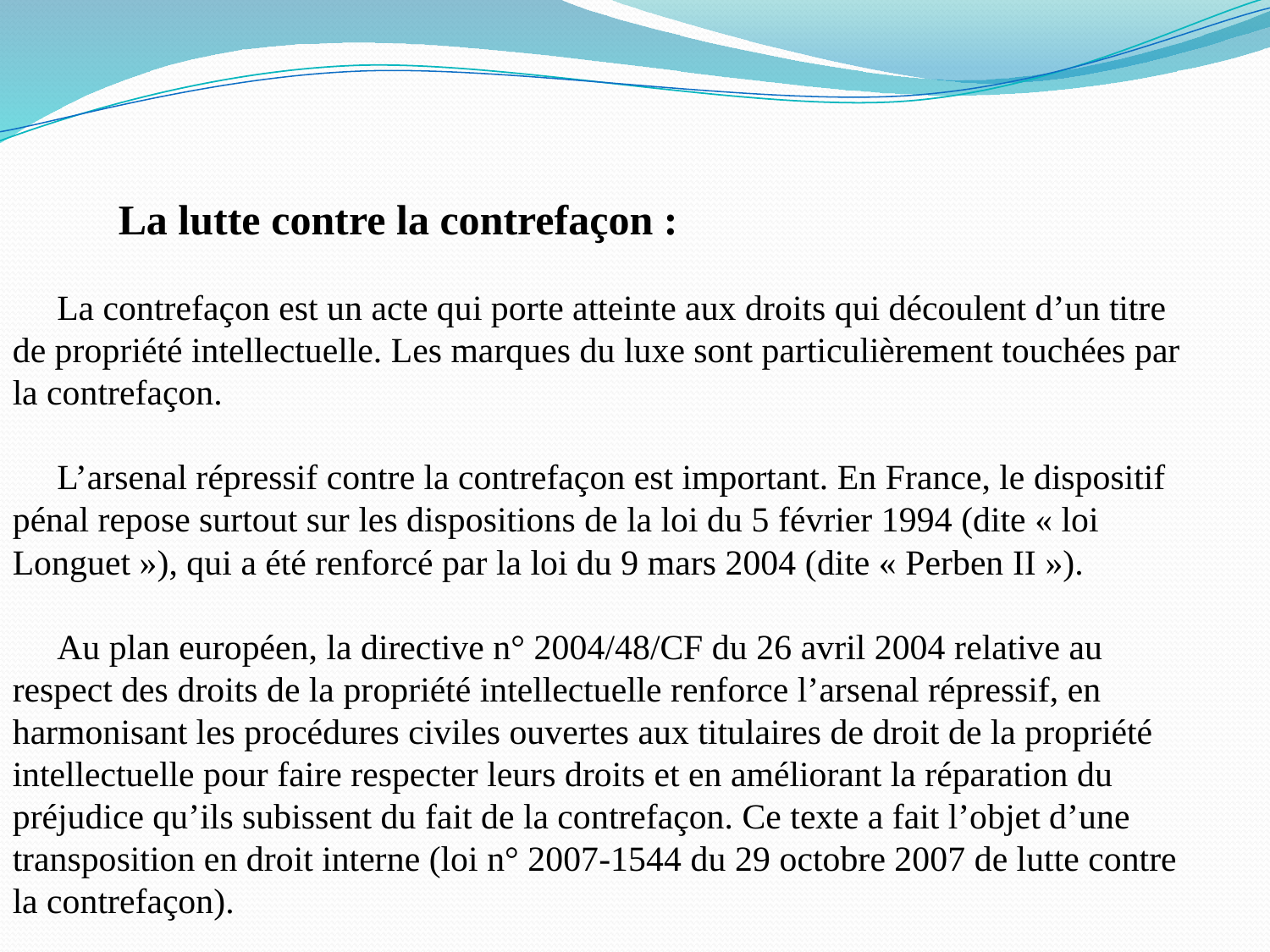

La lutte contre la contrefaçon :

     La contrefaçon est un acte qui porte atteinte aux droits qui découlent d’un titre de propriété intellectuelle. Les marques du luxe sont particulièrement touchées par la contrefaçon.

     L’arsenal répressif contre la contrefaçon est important. En France, le dispositif pénal repose surtout sur les dispositions de la loi du 5 février 1994 (dite « loi Longuet »), qui a été renforcé par la loi du 9 mars 2004 (dite « Perben II »).

     Au plan européen, la directive n° 2004/48/CF du 26 avril 2004 relative au respect des droits de la propriété intellectuelle renforce l’arsenal répressif, en harmonisant les procédures civiles ouvertes aux titulaires de droit de la propriété intellectuelle pour faire respecter leurs droits et en améliorant la réparation du préjudice qu’ils subissent du fait de la contrefaçon. Ce texte a fait l’objet d’une transposition en droit interne (loi n° 2007-1544 du 29 octobre 2007 de lutte contre la contrefaçon).